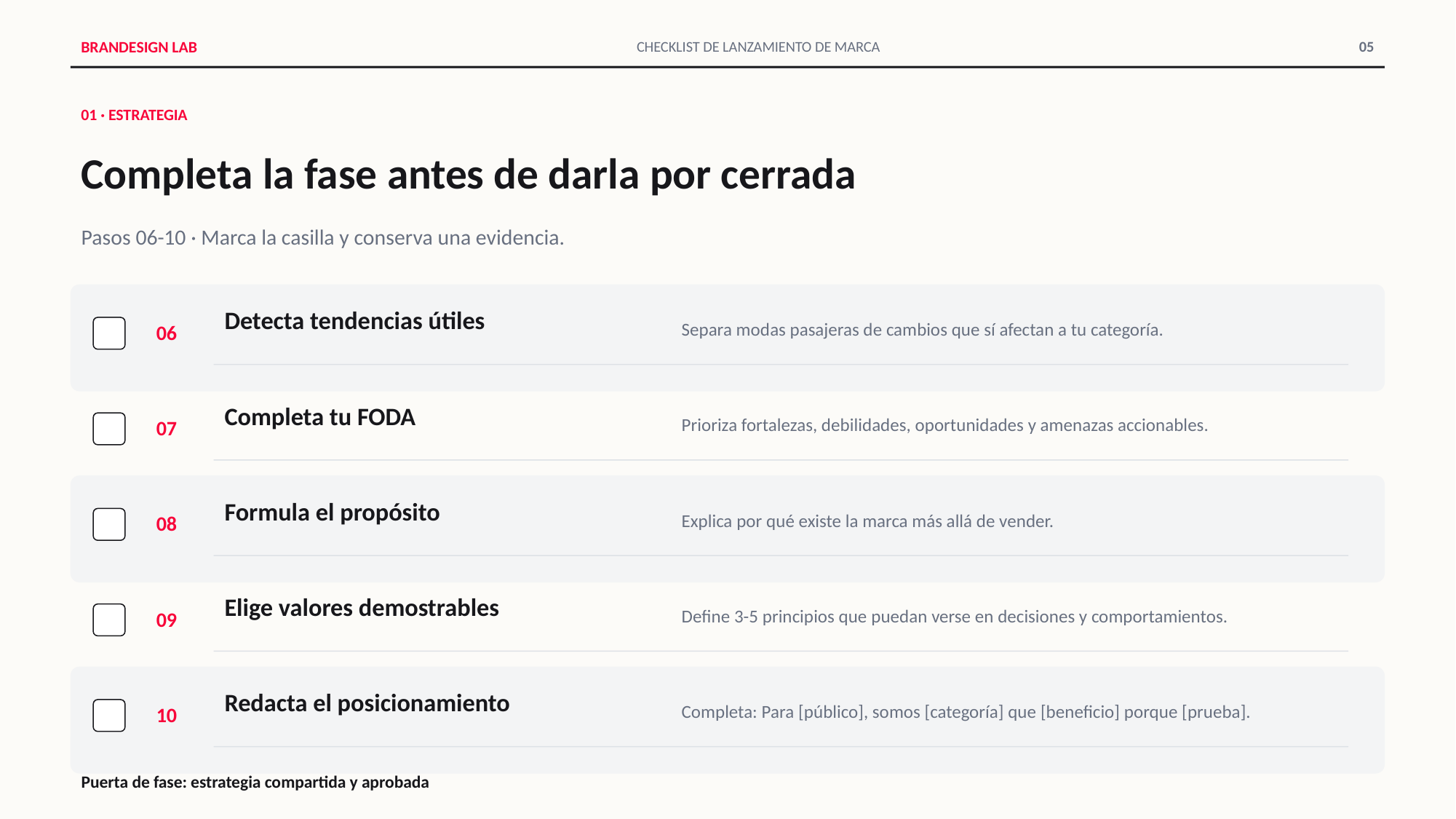

BRANDESIGN LAB
CHECKLIST DE LANZAMIENTO DE MARCA
05

01 · ESTRATEGIA
Completa la fase antes de darla por cerrada
Pasos 06-10 · Marca la casilla y conserva una evidencia.

Detecta tendencias útiles
Separa modas pasajeras de cambios que sí afectan a tu categoría.
06

Completa tu FODA
Prioriza fortalezas, debilidades, oportunidades y amenazas accionables.
07

Formula el propósito
Explica por qué existe la marca más allá de vender.
08

Elige valores demostrables
Define 3-5 principios que puedan verse en decisiones y comportamientos.
09

Redacta el posicionamiento
Completa: Para [público], somos [categoría] que [beneficio] porque [prueba].
10

Puerta de fase: estrategia compartida y aprobada